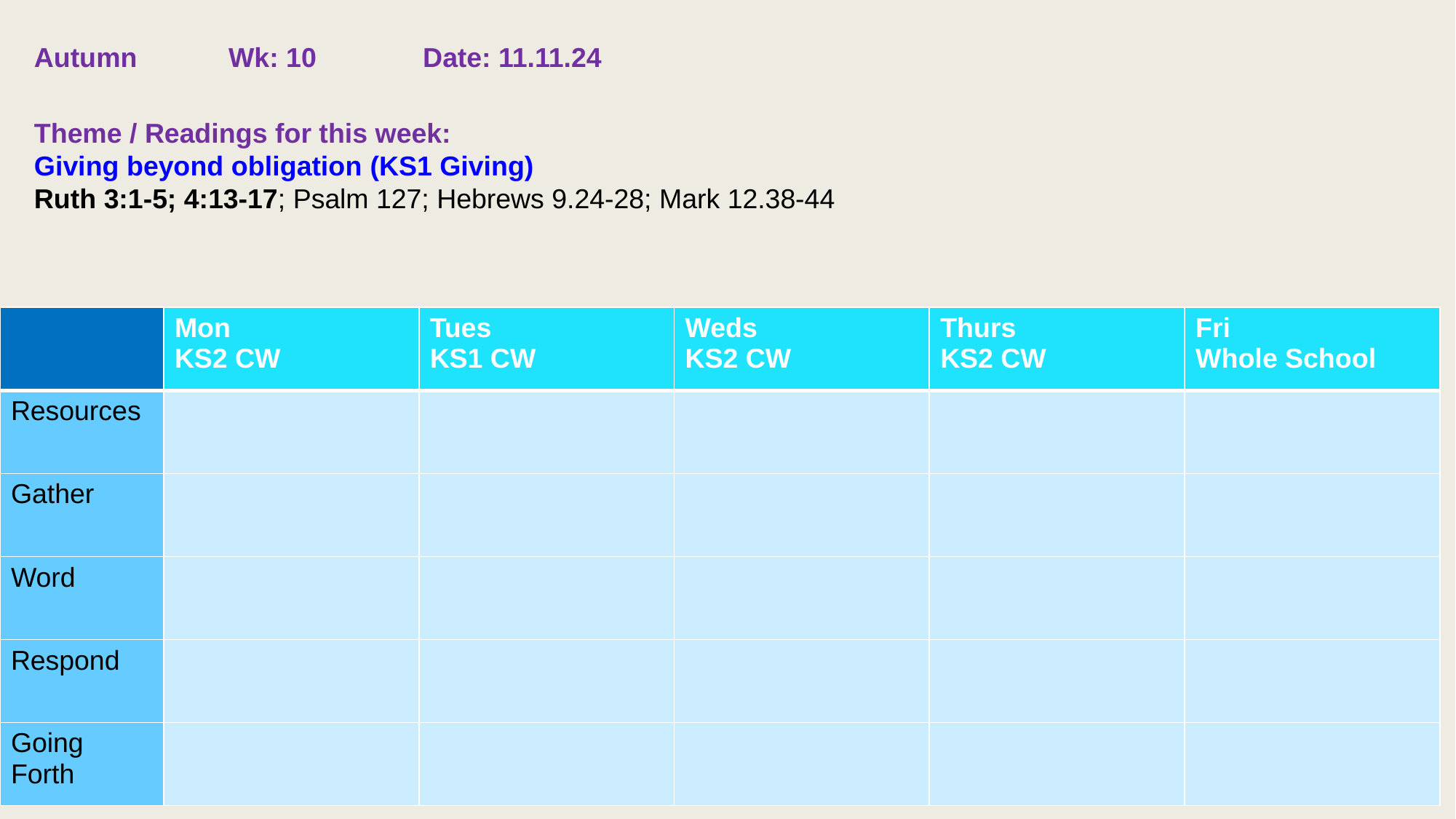

Autumn            Wk: 10              Date: 11.11.24
Theme / Readings for this week:
Giving beyond obligation (KS1 Giving)
Ruth 3:1-5; 4:13-17; Psalm 127; Hebrews 9.24-28; Mark 12.38-44

|  | Mon KS2 CW | Tues KS1 CW | Weds KS2 CW | Thurs KS2 CW | Fri Whole School |
| --- | --- | --- | --- | --- | --- |
| Resources |  |  |  |  |  |
| Gather |  |  |  |  |  |
| Word |  |  |  |  |  |
| Respond |  |  |  |  |  |
| Going Forth |  |  |  |  |  |